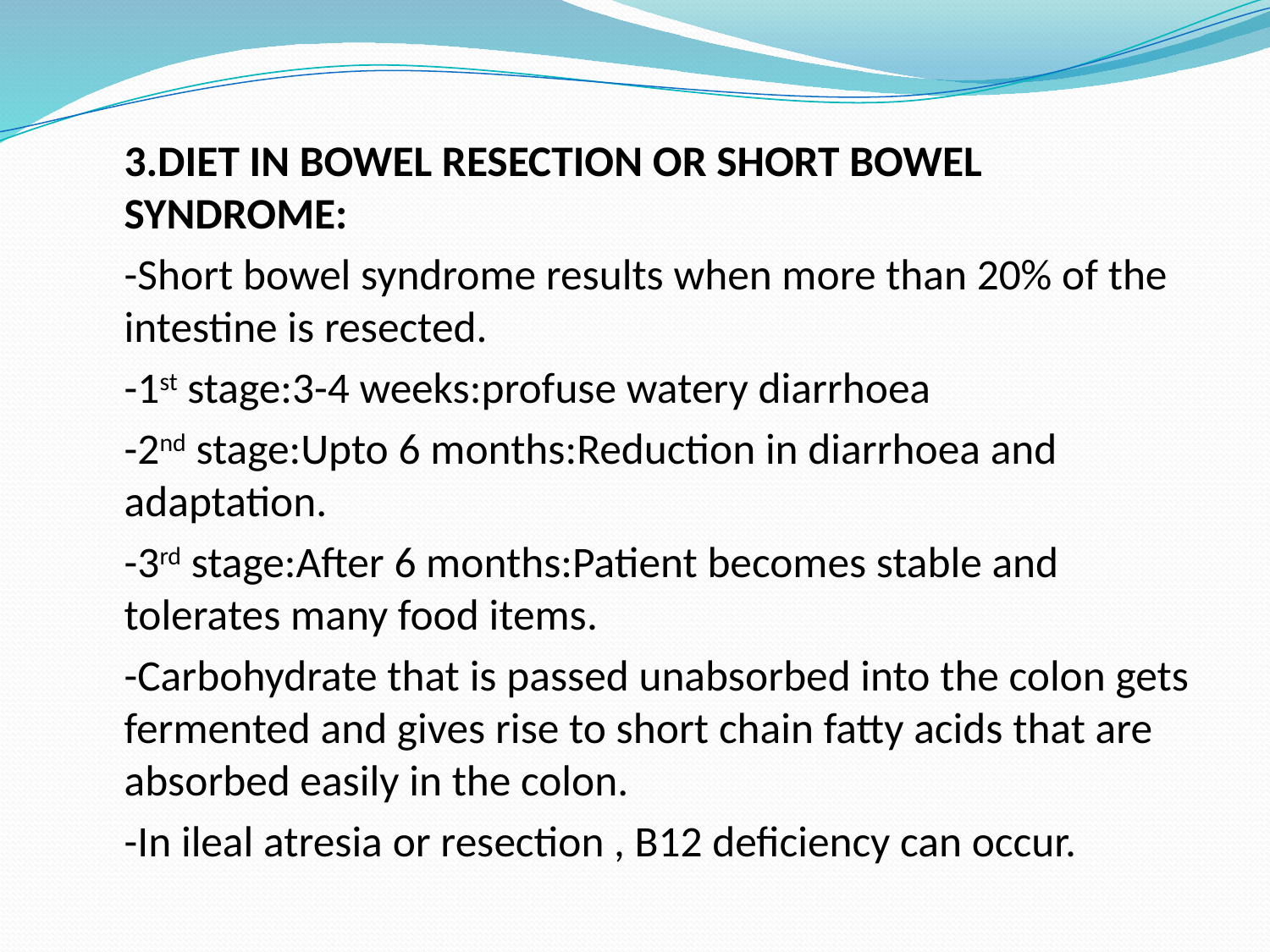

3.DIET IN BOWEL RESECTION OR SHORT BOWEL SYNDROME:
-Short bowel syndrome results when more than 20% of the intestine is resected.
-1st stage:3-4 weeks:profuse watery diarrhoea
-2nd stage:Upto 6 months:Reduction in diarrhoea and adaptation.
-3rd stage:After 6 months:Patient becomes stable and tolerates many food items.
-Carbohydrate that is passed unabsorbed into the colon gets fermented and gives rise to short chain fatty acids that are absorbed easily in the colon.
-In ileal atresia or resection , B12 deficiency can occur.